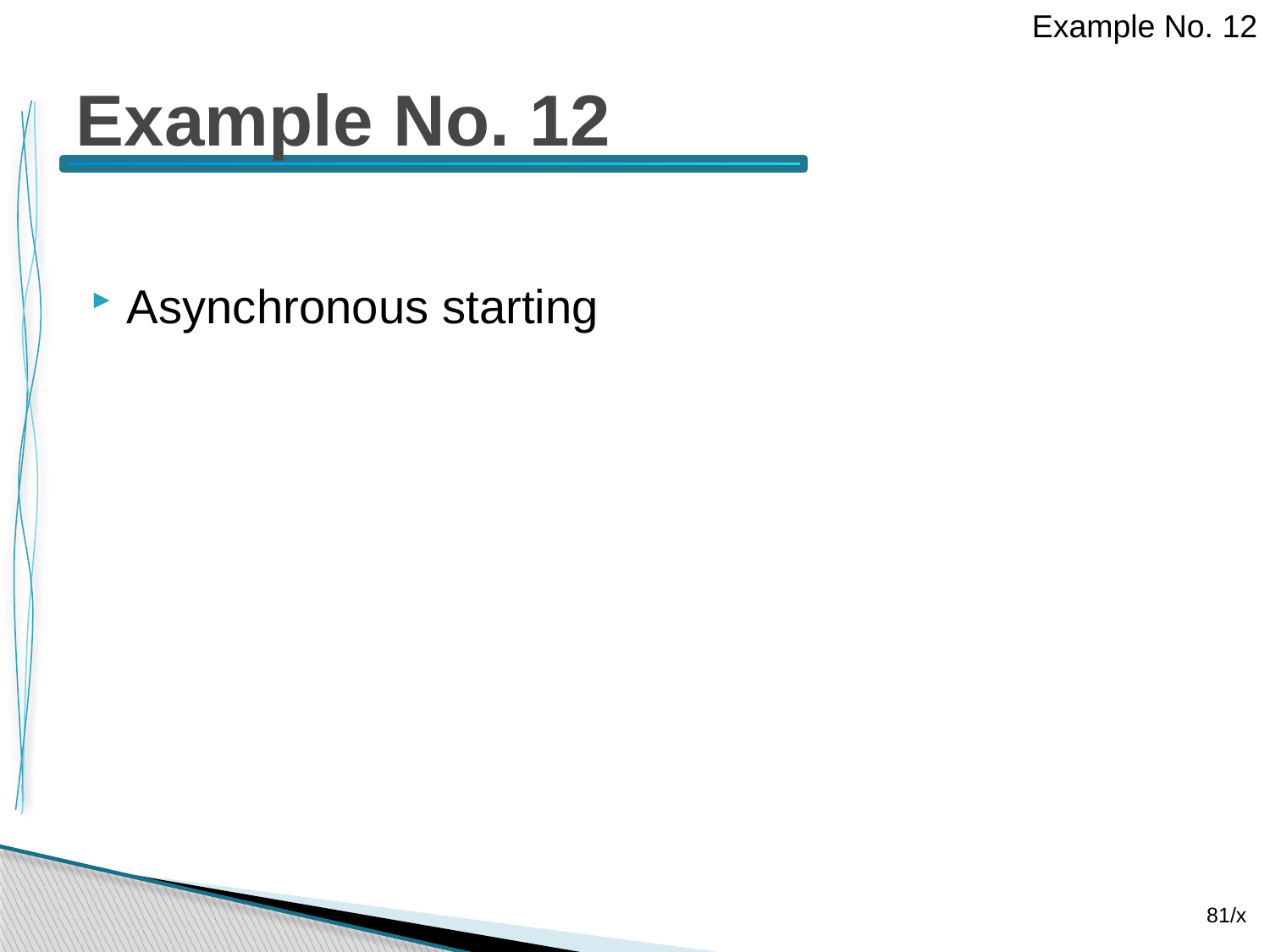

Example No. 12
# Example No. 12

Asynchronous starting